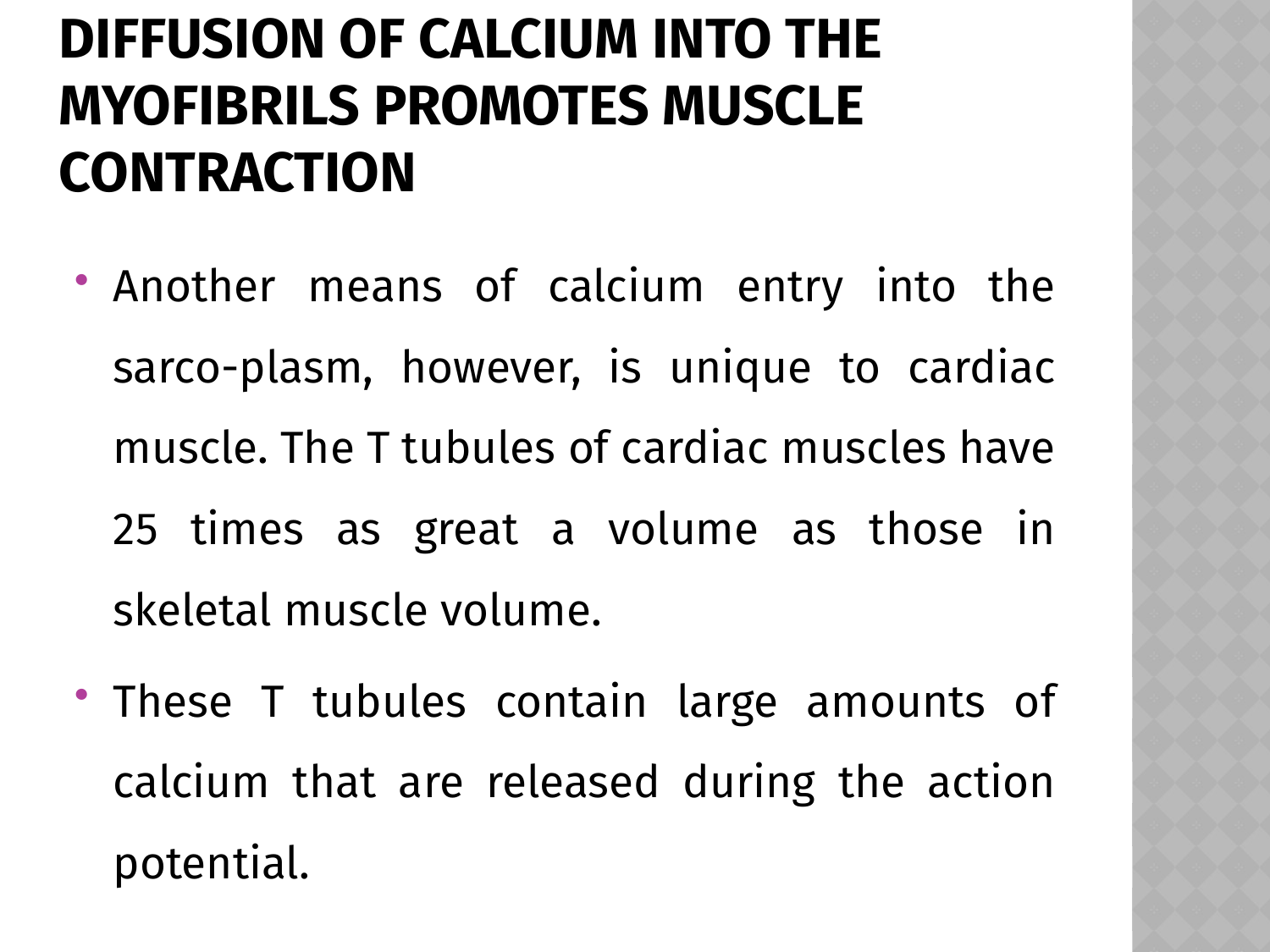

# Diffusion of Calcium Into the Myofibrils Promotes Muscle Contraction
Another means of calcium entry into the sarco-plasm, however, is unique to cardiac muscle. The T tubules of cardiac muscles have 25 times as great a volume as those in skeletal muscle volume.
These T tubules contain large amounts of calcium that are released during the action potential.